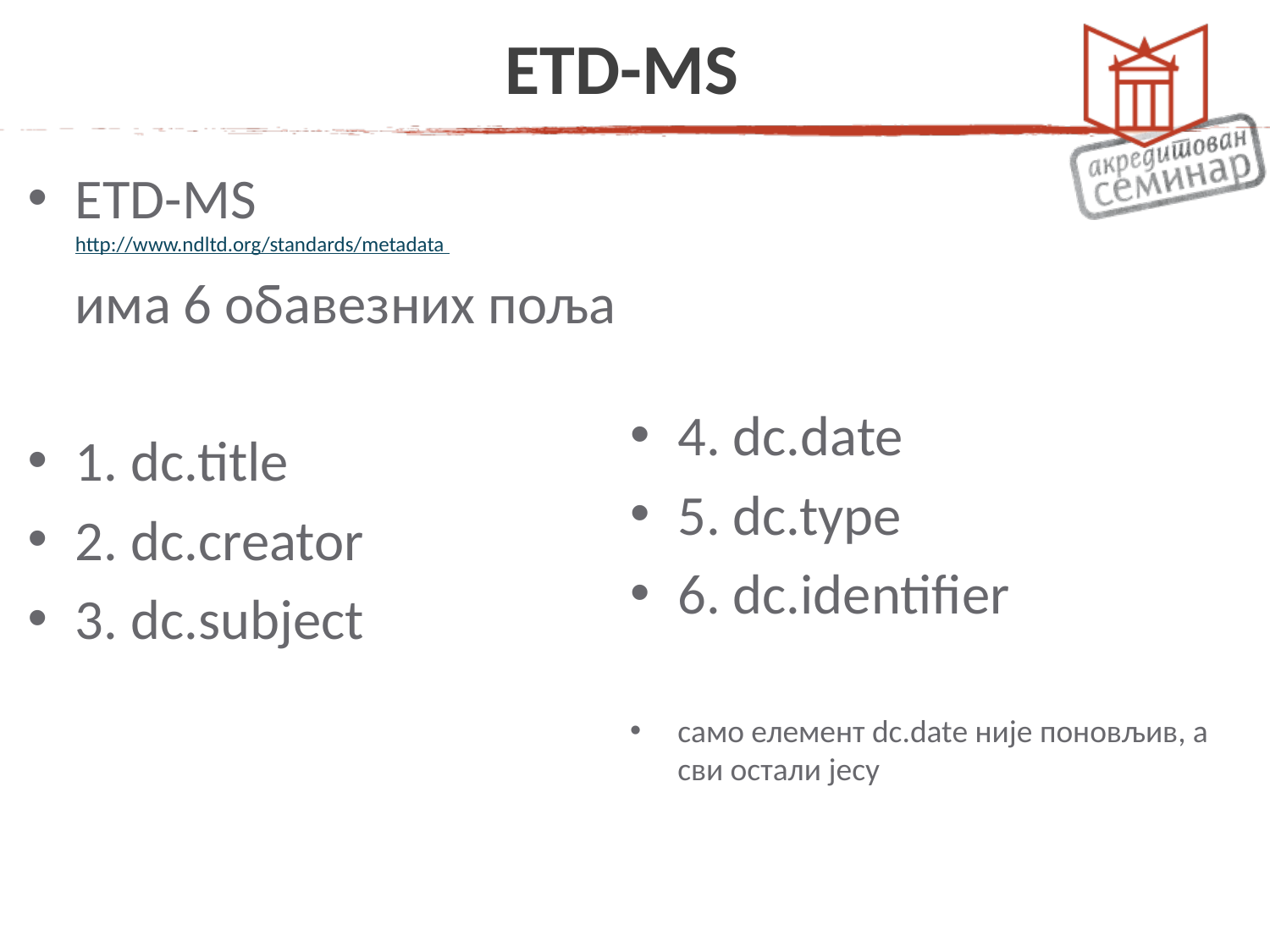

# ETD-MS
ETD-MS http://www.ndltd.org/standards/metadata
	има 6 обавезних поља

1. dc.title
2. dc.creator
3. dc.subject

4. dc.date
5. dc.type
6. dc.identifier

само елемент dc.date није поновљив, а сви остали јесу